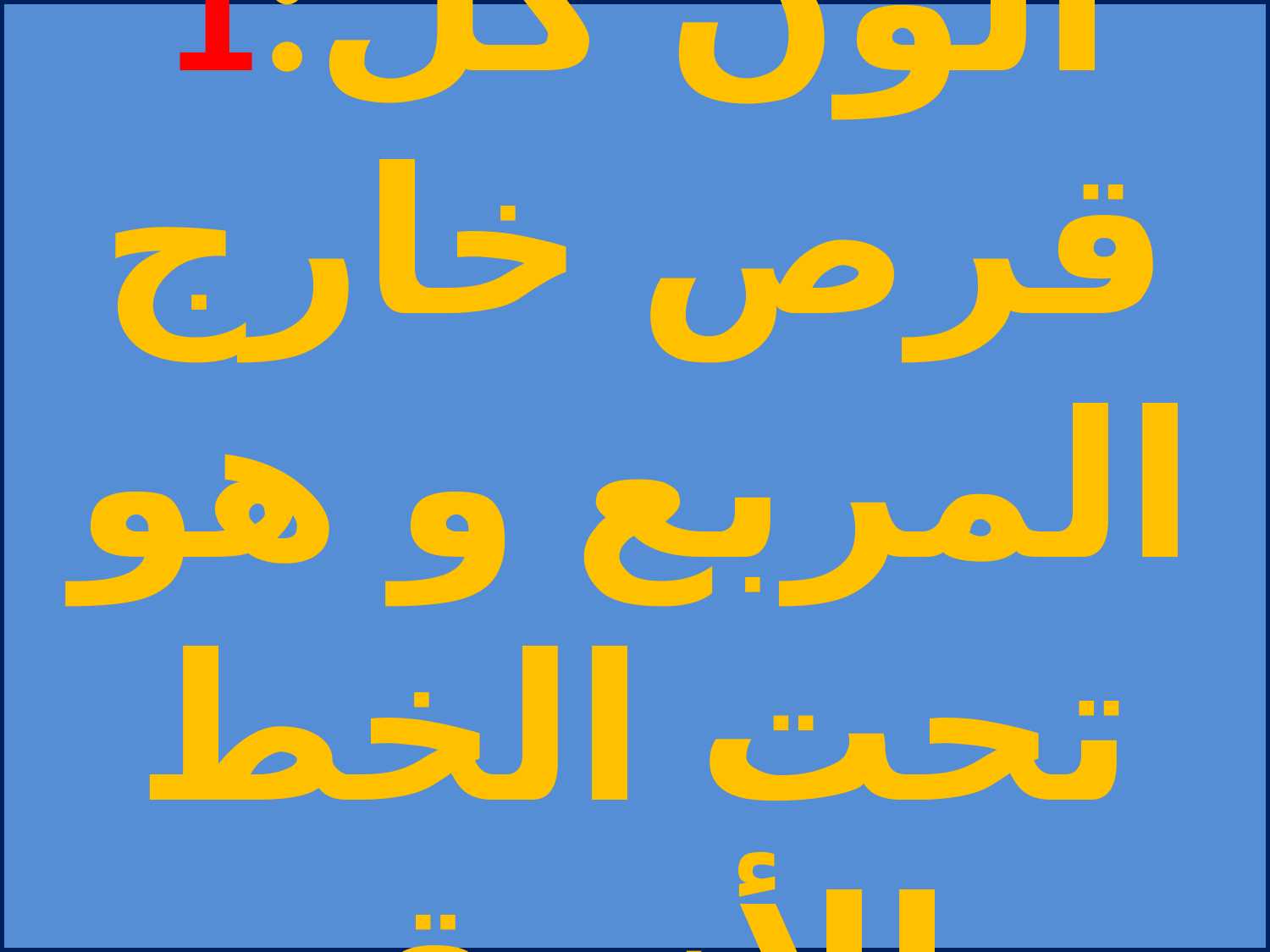

# 1:ألون كل قرص خارج المربع و هو تحت الخط الأزرق